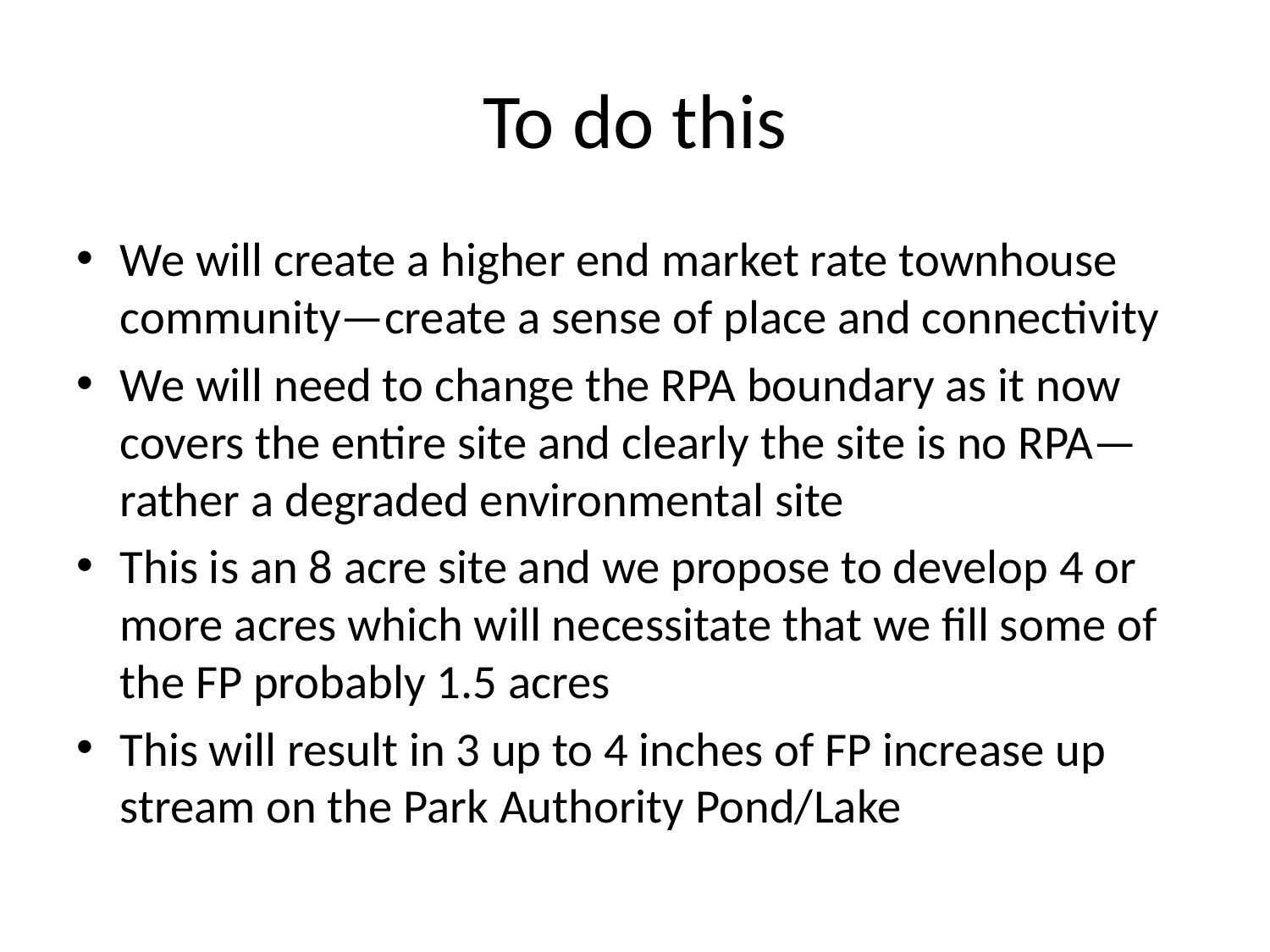

# To do this
We will create a higher end market rate townhouse community—create a sense of place and connectivity
We will need to change the RPA boundary as it now covers the entire site and clearly the site is no RPA—rather a degraded environmental site
This is an 8 acre site and we propose to develop 4 or more acres which will necessitate that we fill some of the FP probably 1.5 acres
This will result in 3 up to 4 inches of FP increase up stream on the Park Authority Pond/Lake